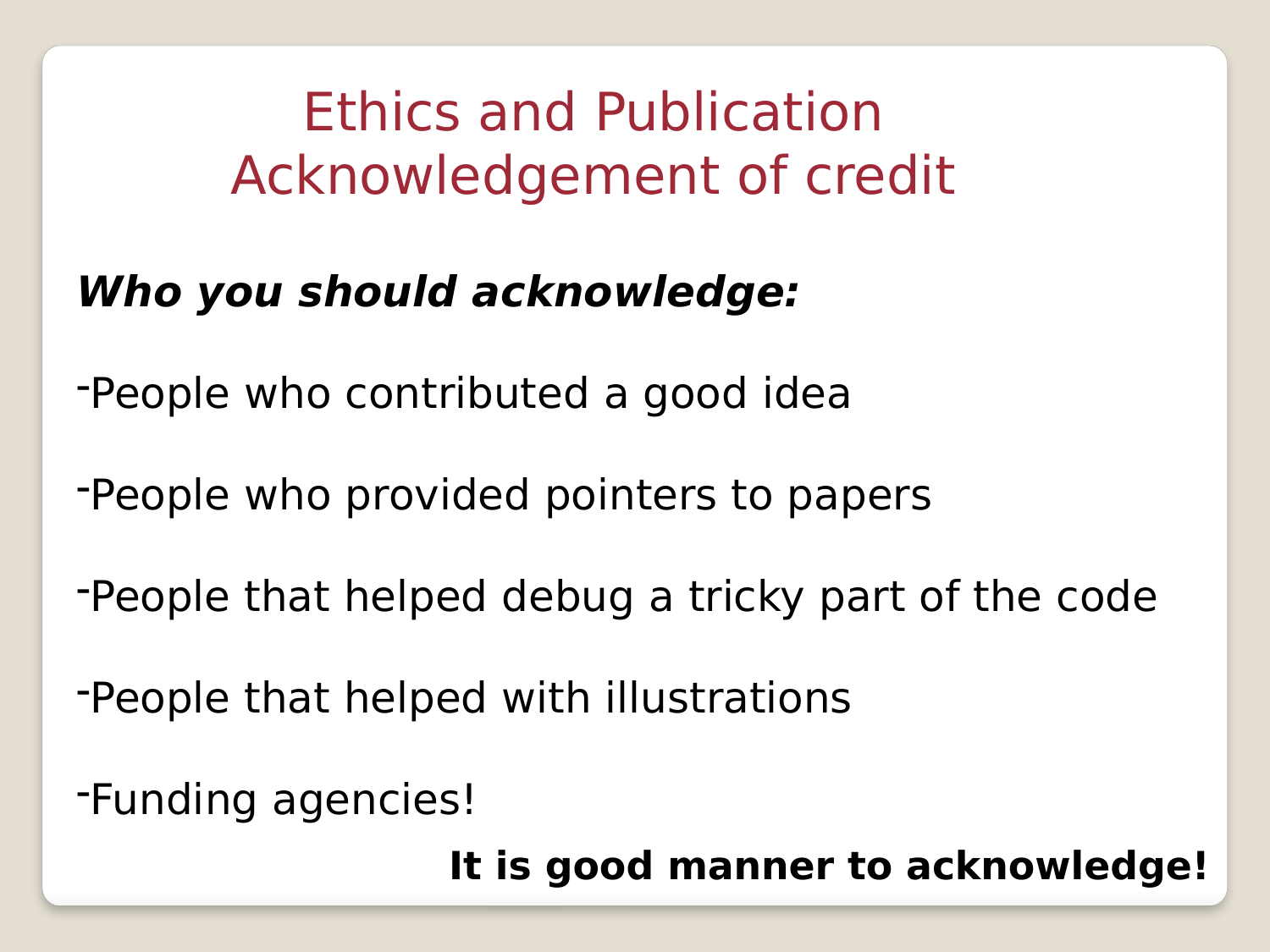

Ethics and Publication
Acknowledgement of credit
Who you should acknowledge:

People who contributed a good idea

People who provided pointers to papers

People that helped debug a tricky part of the code

People that helped with illustrations

Funding agencies!
It is good manner to acknowledge!